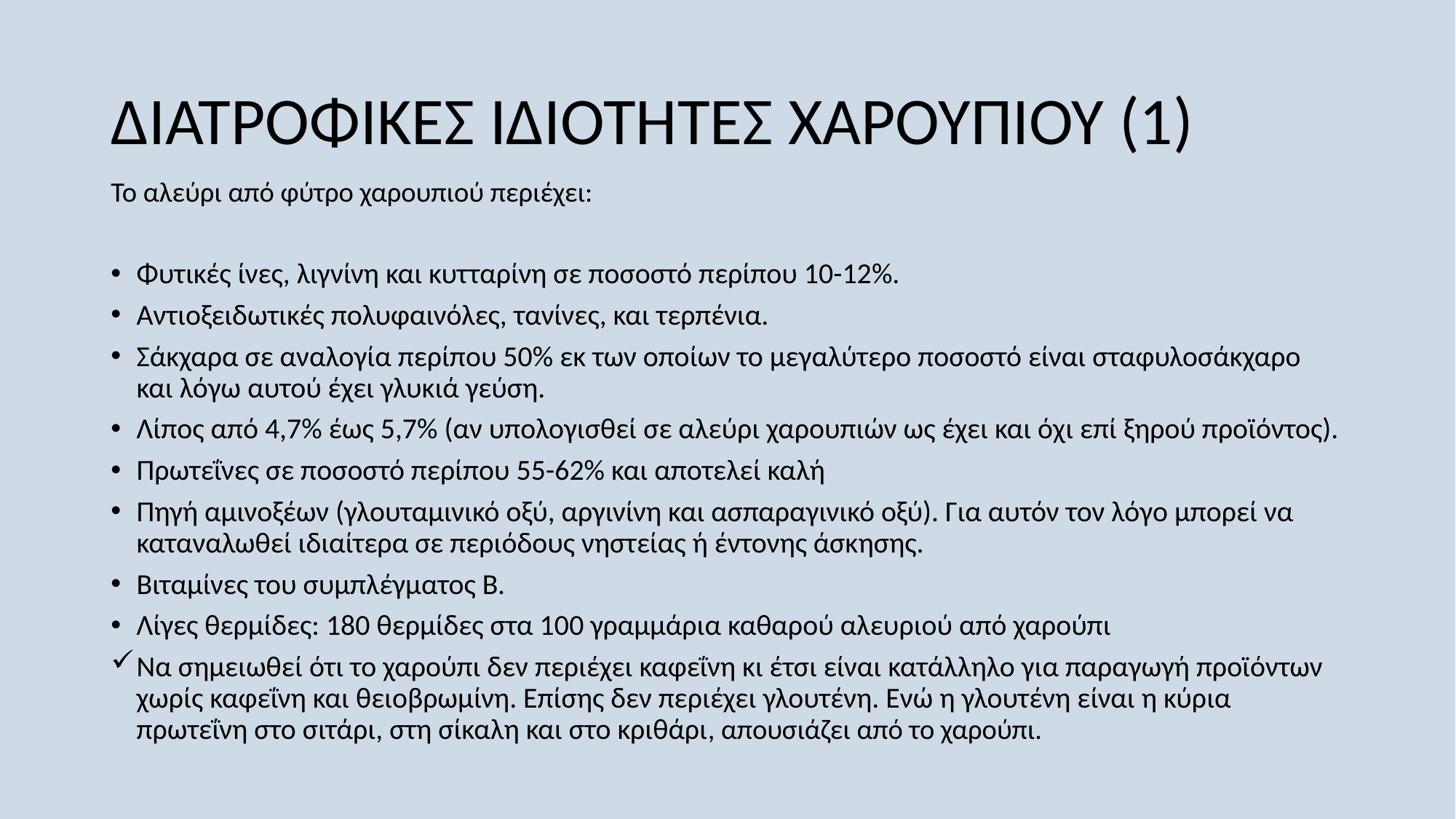

# ΔΙΑΤΡΟΦΙΚΕΣ ΙΔΙΟΤΗΤΕΣ ΧΑΡΟΥΠΙΟΥ (1)
Το αλεύρι από φύτρο χαρουπιού περιέχει:

Φυτικές ίνες, λιγνίνη και κυτταρίνη σε ποσοστό περίπου 10-12%.
Αντιοξειδωτικές πολυφαινόλες, τανίνες, και τερπένια.
Σάκχαρα σε αναλογία περίπου 50% εκ των οποίων το μεγαλύτερο ποσοστό είναι σταφυλοσάκχαρο και λόγω αυτού έχει γλυκιά γεύση.
Λίπος από 4,7% έως 5,7% (αν υπολογισθεί σε αλεύρι χαρουπιών ως έχει και όχι επί ξηρού προϊόντος).
Πρωτεΐνες σε ποσοστό περίπου 55-62% και αποτελεί καλή
Πηγή αμινοξέων (γλουταμινικό οξύ, αργινίνη και ασπαραγινικό οξύ). Για αυτόν τον λόγο μπορεί να καταναλωθεί ιδιαίτερα σε περιόδους νηστείας ή έντονης άσκησης.
Βιταμίνες του συμπλέγματος Β.
Λίγες θερμίδες: 180 θερμίδες στα 100 γραμμάρια καθαρού αλευριού από χαρούπι
Να σημειωθεί ότι το χαρούπι δεν περιέχει καφεΐνη κι έτσι είναι κατάλληλο για παραγωγή προϊόντων χωρίς καφεΐνη και θειοβρωμίνη. Επίσης δεν περιέχει γλουτένη. Ενώ η γλουτένη είναι η κύρια πρωτεΐνη στο σιτάρι, στη σίκαλη και στο κριθάρι, απουσιάζει από το χαρούπι.